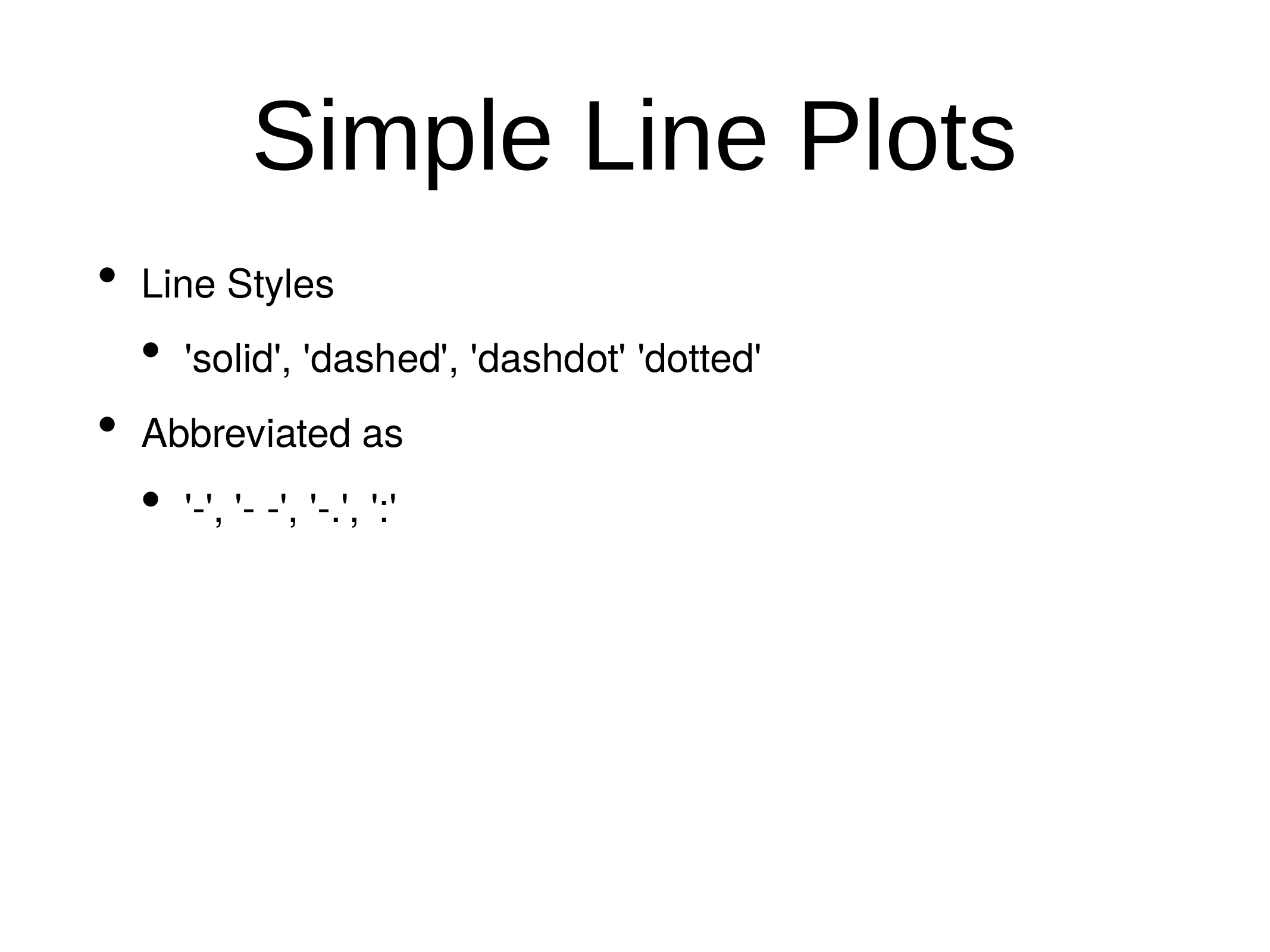

# Simple Line Plots
Line Styles
'solid', 'dashed', 'dashdot' 'dotted'
Abbreviated as
'-', '- -', '-.', ':'